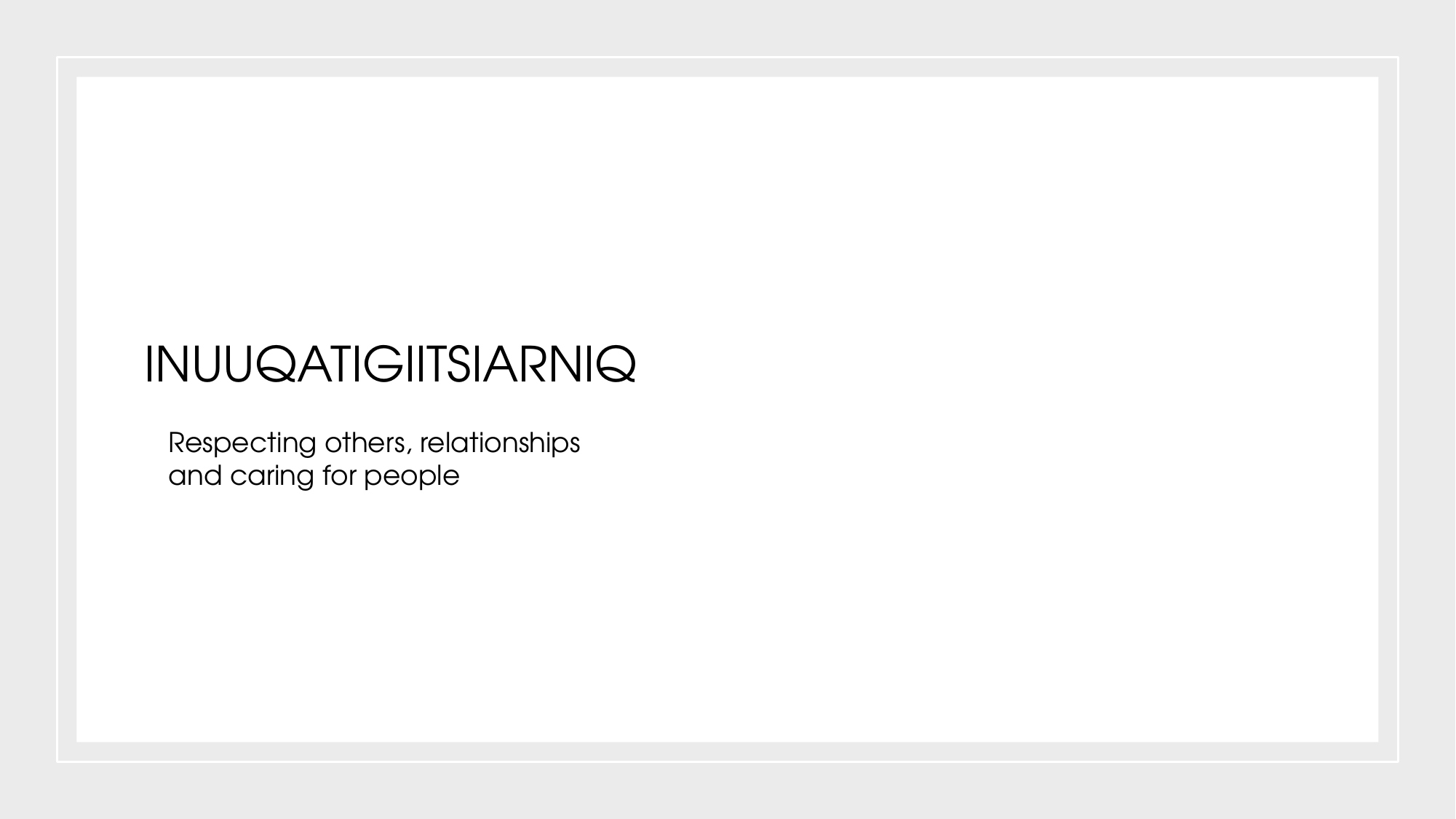

# Inuuqatigiitsiarniq
Respecting others, relationships and caring for people